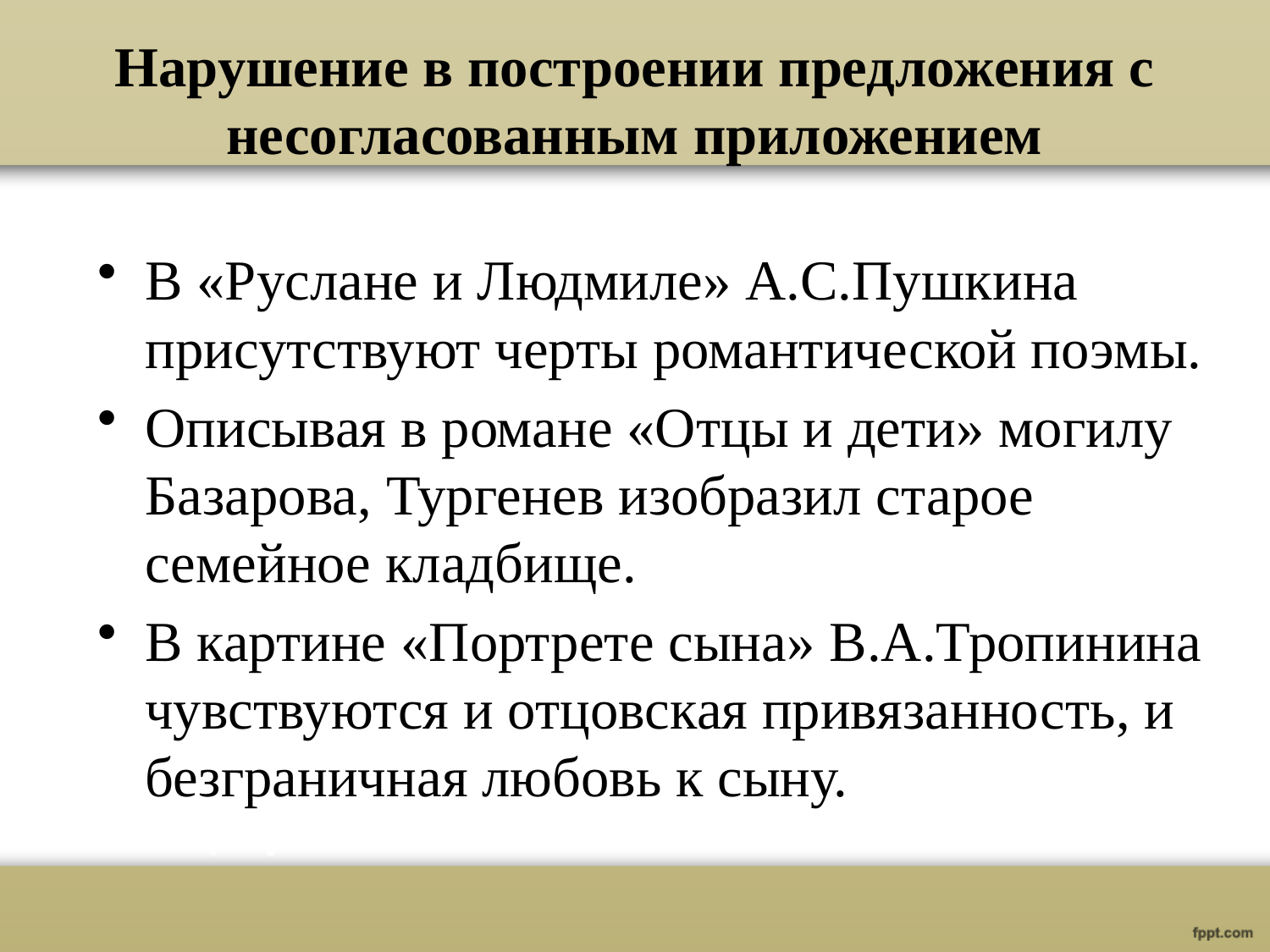

# Нарушение в построении предложения с несогласованным приложением

В «Руслане и Людмиле» А.С.Пушкина присутствуют черты романтической поэмы.
Описывая в романе «Отцы и дети» могилу Базарова, Тургенев изобразил старое семейное кладбище.
В картине «Портрете сына» В.А.Тропинина чувствуются и отцовская привязанность, и безграничная любовь к сыну.